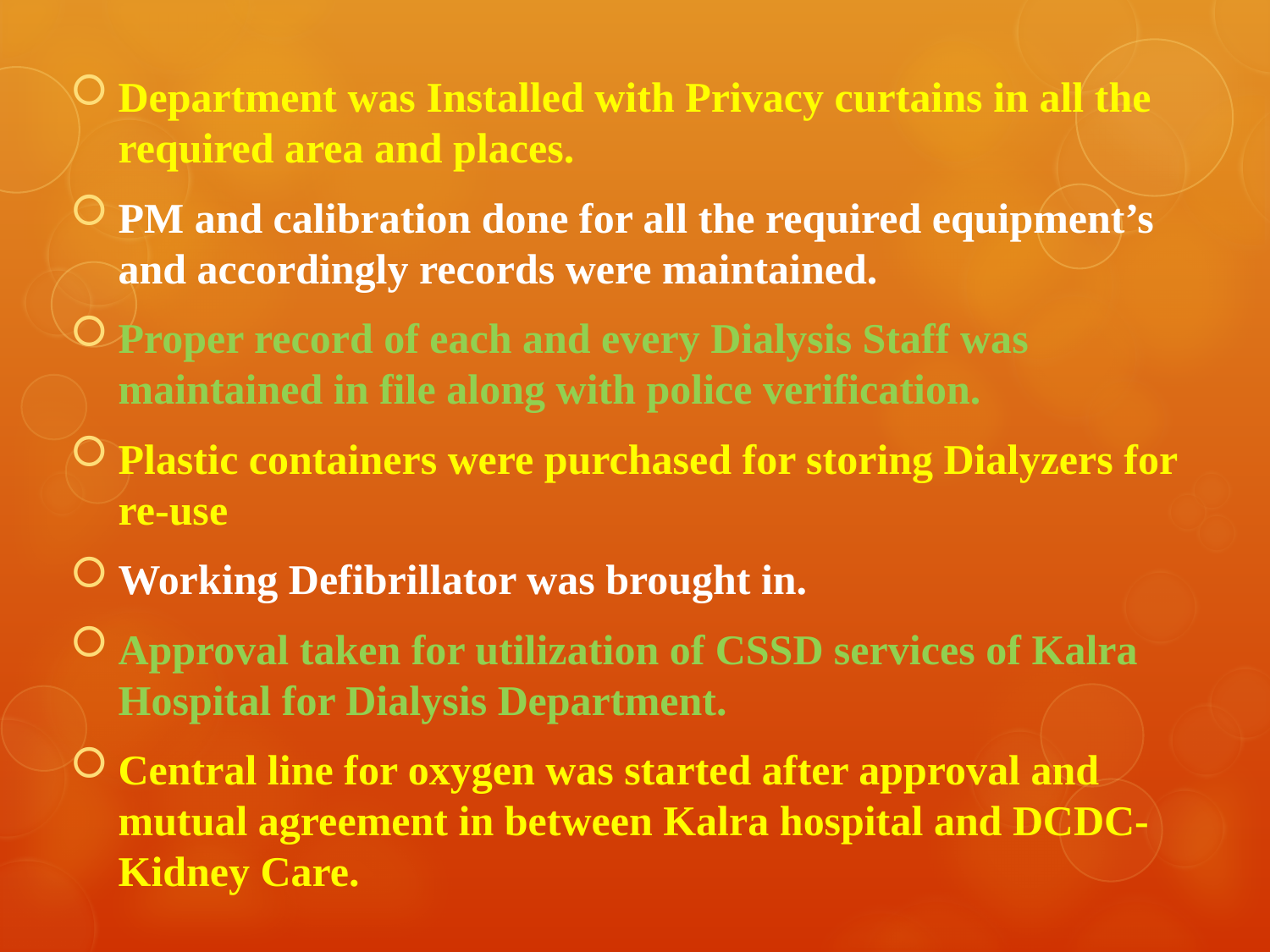

Department was Installed with Privacy curtains in all the required area and places.
PM and calibration done for all the required equipment’s and accordingly records were maintained.
Proper record of each and every Dialysis Staff was maintained in file along with police verification.
Plastic containers were purchased for storing Dialyzers for re-use
Working Defibrillator was brought in.
Approval taken for utilization of CSSD services of Kalra Hospital for Dialysis Department.
Central line for oxygen was started after approval and mutual agreement in between Kalra hospital and DCDC-Kidney Care.